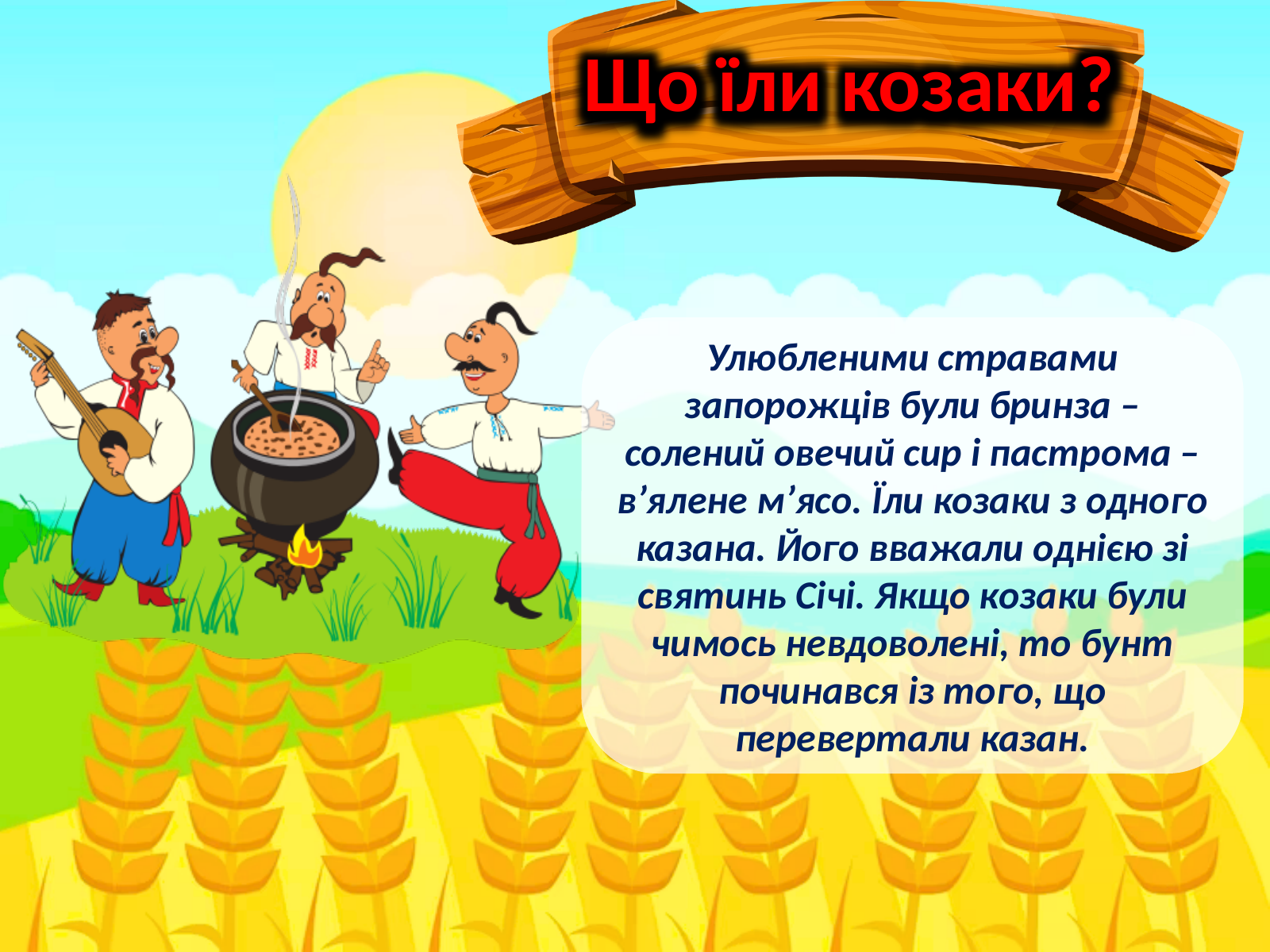

Що їли козаки?

Улюбленими стравами запорожців були бринза – солений овечий сир і пастрома – в’ялене м’ясо. Їли козаки з одного казана. Його вважали однією зі святинь Січі. Якщо козаки були чимось невдоволені, то бунт починався із того, що перевертали казан.